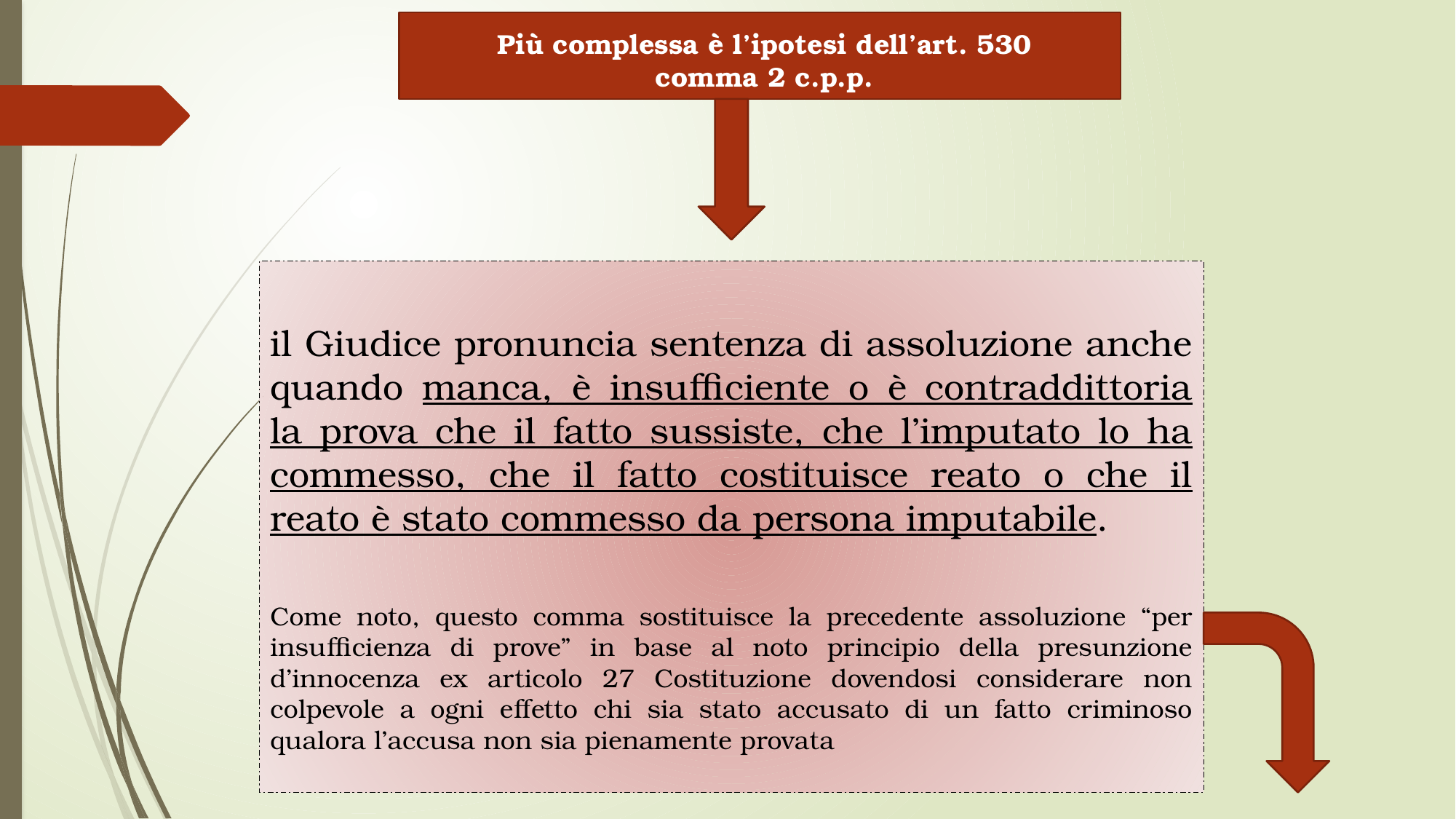

Più complessa è l’ipotesi dell’art. 530 comma 2 c.p.p.

il Giudice pronuncia sentenza di assoluzione anche quando manca, è insufficiente o è contraddittoria la prova che il fatto sussiste, che l’imputato lo ha commesso, che il fatto costituisce reato o che il reato è stato commesso da persona imputabile.

Come noto, questo comma sostituisce la precedente assoluzione “per insufficienza di prove” in base al noto principio della presunzione d’innocenza ex articolo 27 Costituzione dovendosi considerare non colpevole a ogni effetto chi sia stato accusato di un fatto criminoso qualora l’accusa non sia pienamente provata